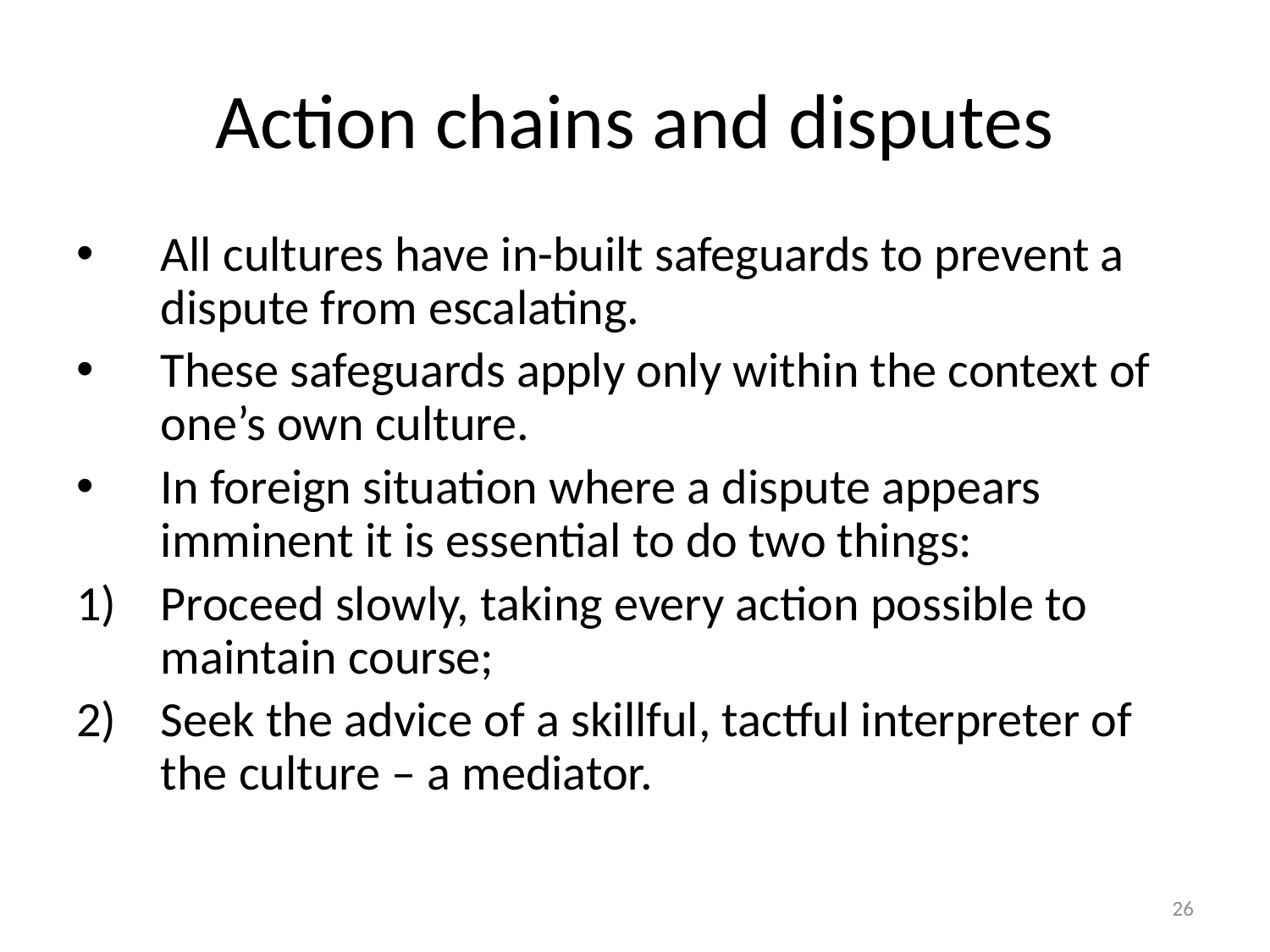

# Action chains and disputes
All cultures have in-built safeguards to prevent a dispute from escalating.
These safeguards apply only within the context of one’s own culture.
In foreign situation where a dispute appears imminent it is essential to do two things:
Proceed slowly, taking every action possible to maintain course;
Seek the advice of a skillful, tactful interpreter of the culture – a mediator.
26